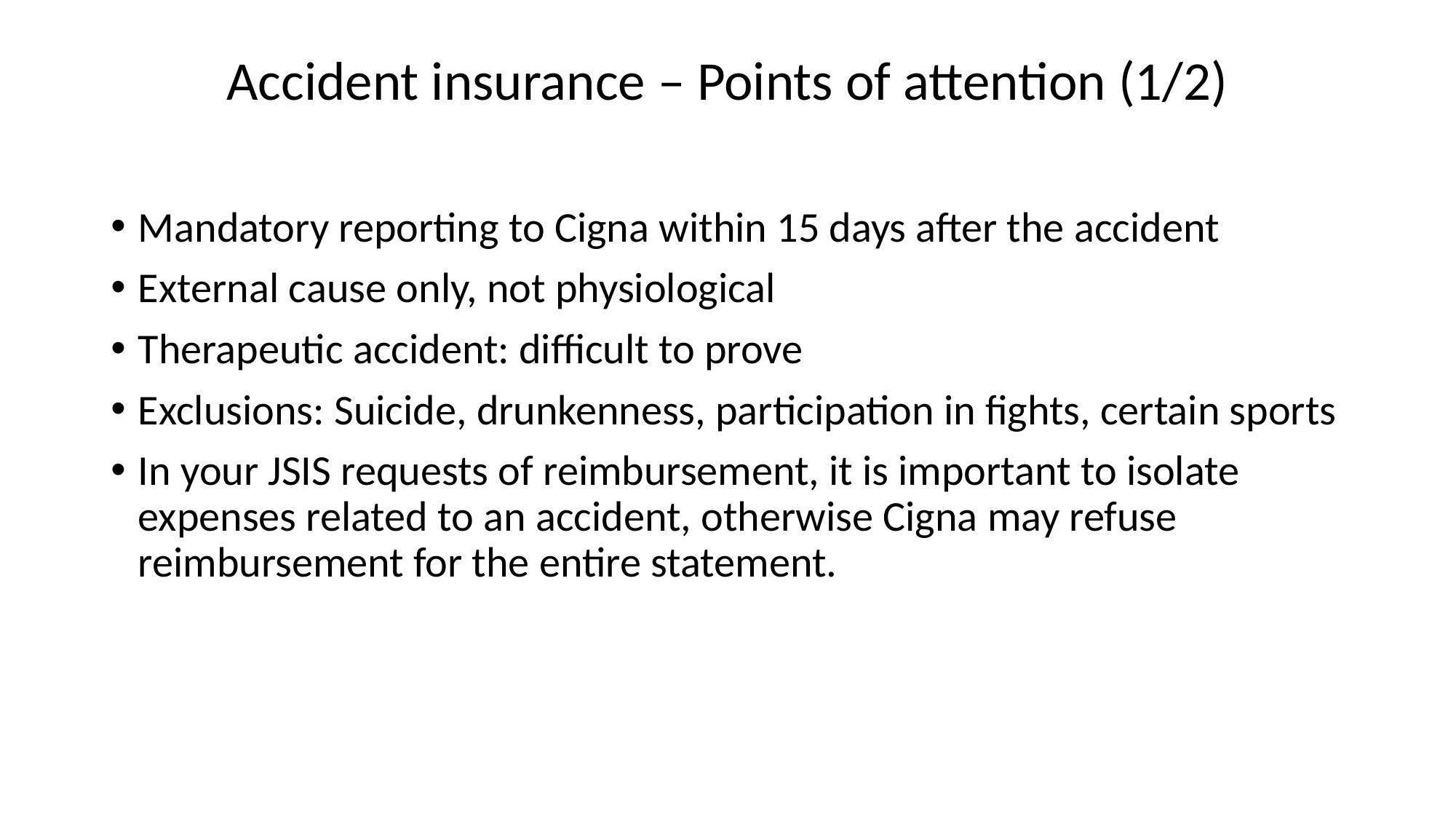

# Accident insurance – Points of attention (1/2)
Mandatory reporting to Cigna within 15 days after the accident
External cause only, not physiological
Therapeutic accident: difficult to prove
Exclusions: Suicide, drunkenness, participation in fights, certain sports
In your JSIS requests of reimbursement, it is important to isolate expenses related to an accident, otherwise Cigna may refuse reimbursement for the entire statement.